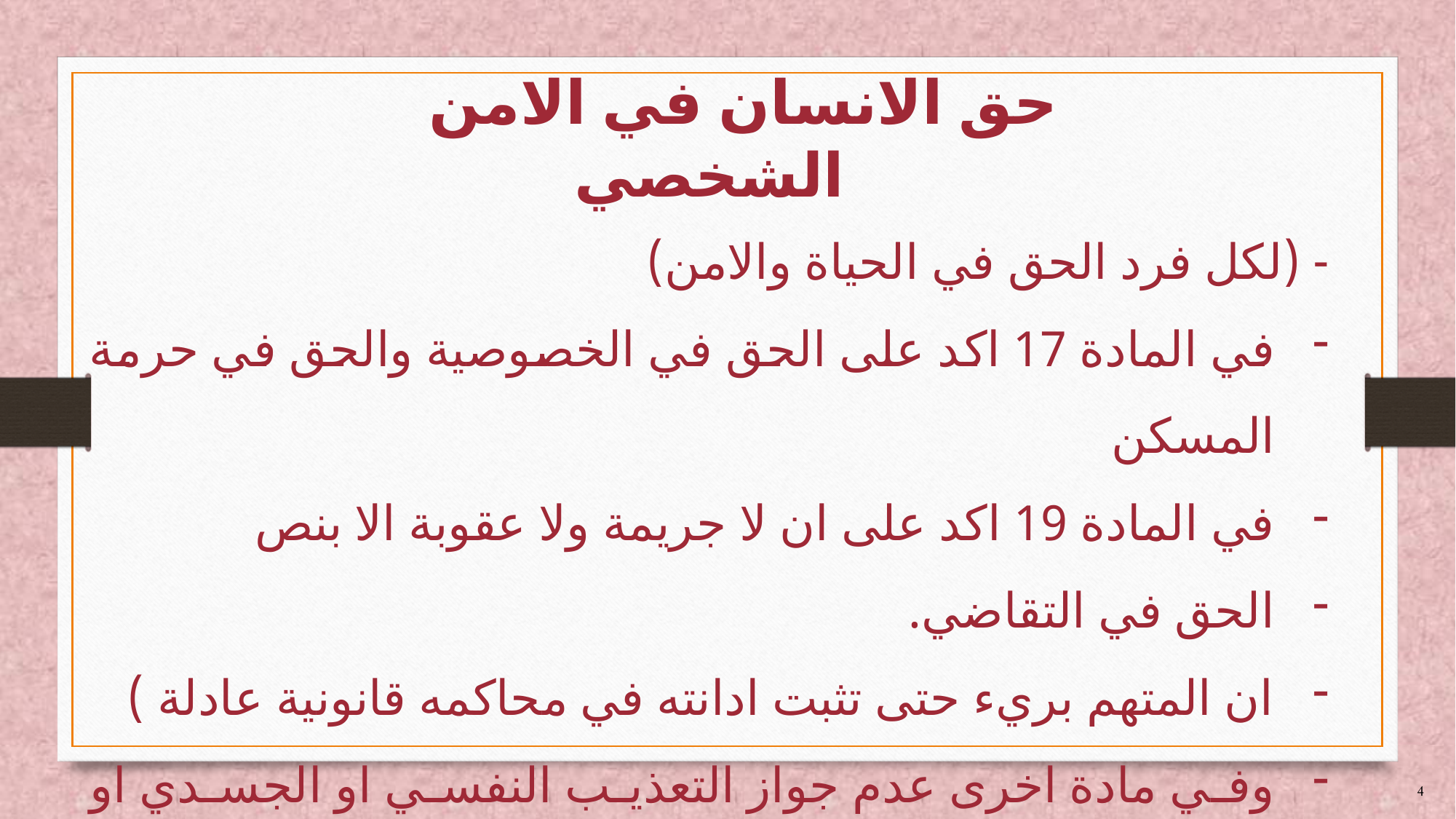

# حق الانسان في الامن الشخصي
- (لكل فرد الحق في الحياة والامن)
في المادة 17 اكد على الحق في الخصوصية والحق في حرمة المسكن
في المادة 19 اكد على ان لا جريمة ولا عقوبة الا بنص
الحق في التقاضي.
ان المتهم بريء حتى تثبت ادانته في محاكمه قانونية عادلة )
وفي مادة اخرى عدم جواز التعذيب النفسي او الجسدي او المعاملة الغير انسانية

4